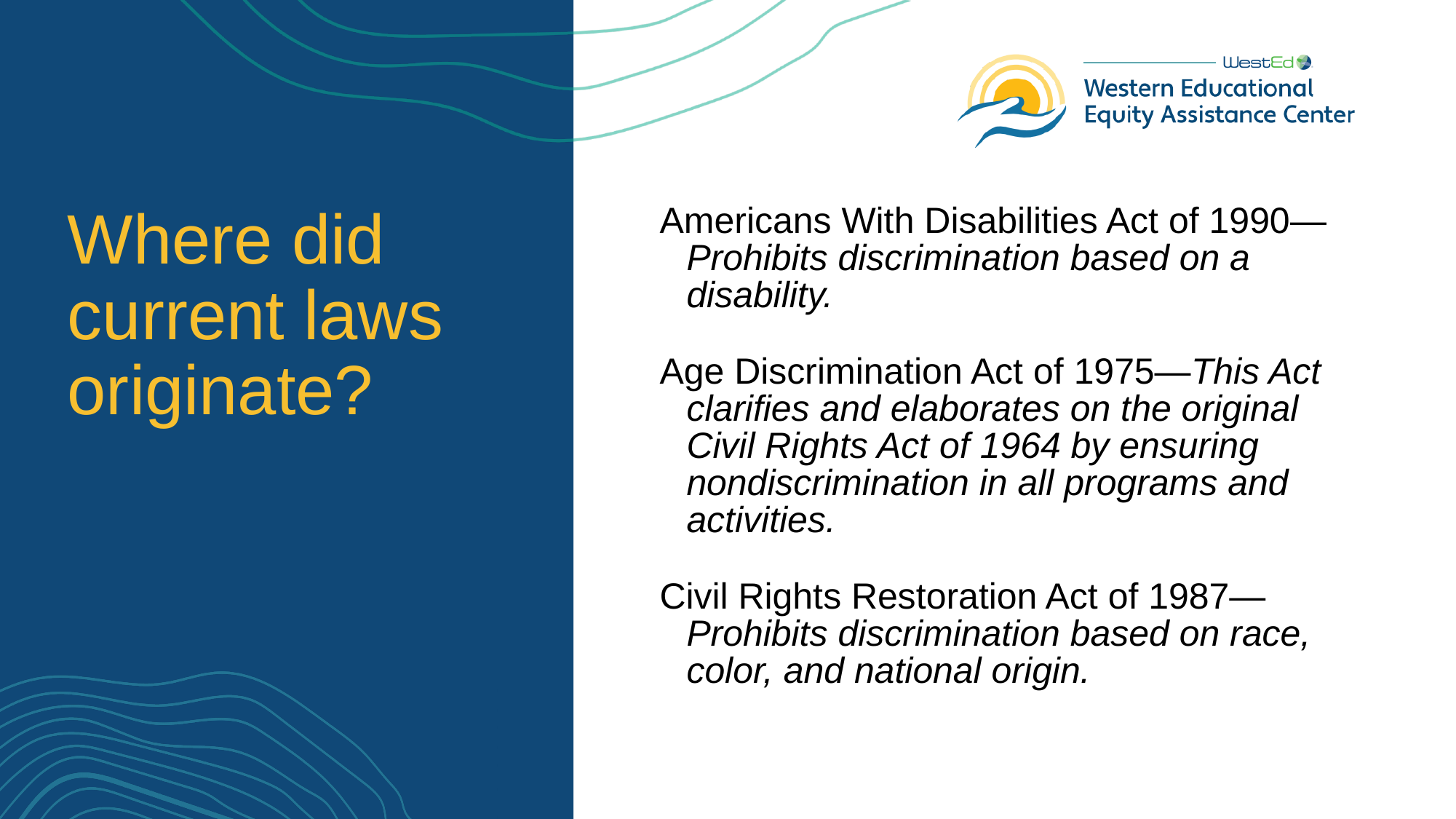

# Where did current laws originate?
Americans With Disabilities Act of 1990—Prohibits discrimination based on a disability.
Age Discrimination Act of 1975—This Act clarifies and elaborates on the original Civil Rights Act of 1964 by ensuring nondiscrimination in all programs and activities.
Civil Rights Restoration Act of 1987—Prohibits discrimination based on race, color, and national origin.